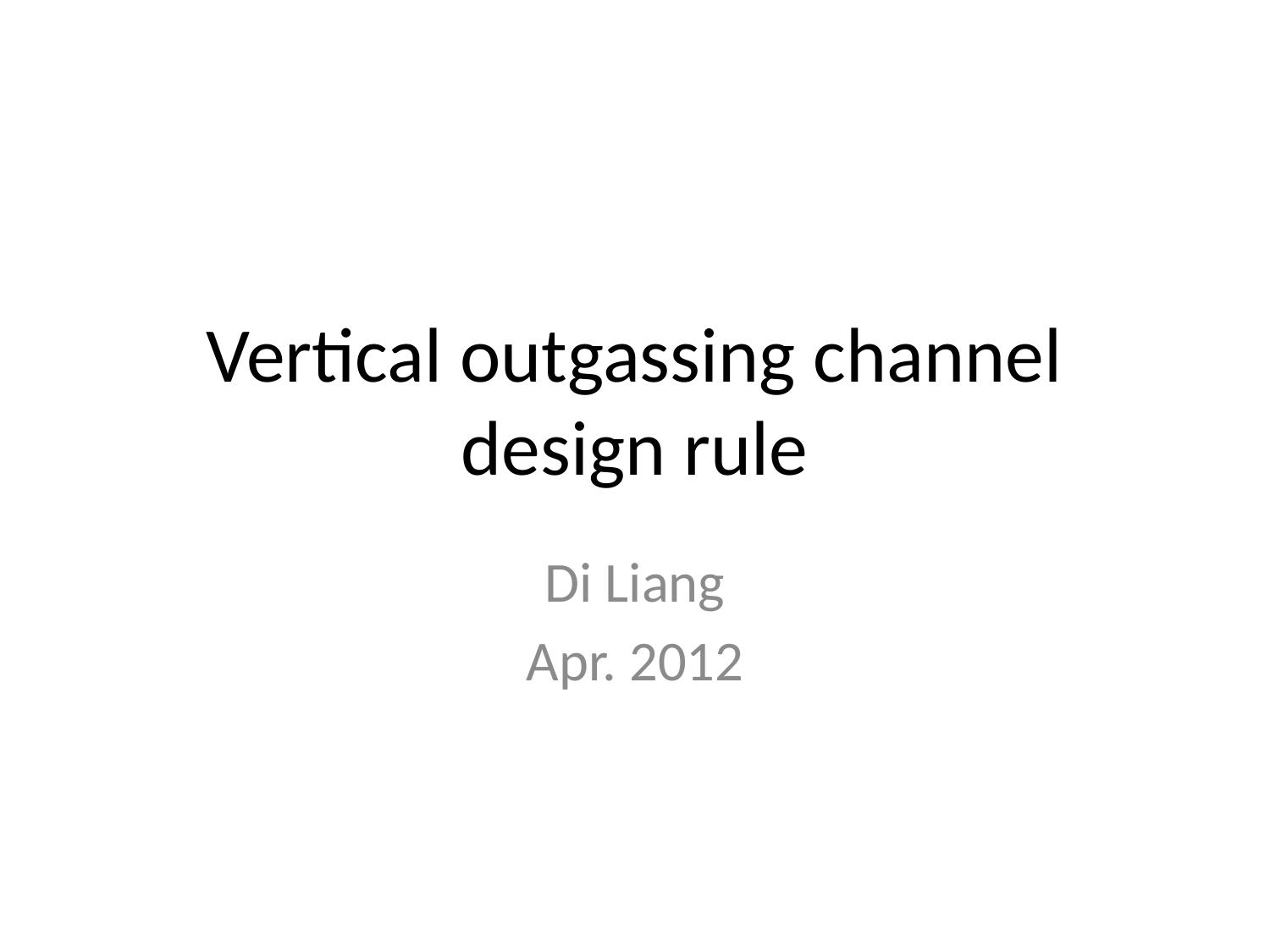

# Vertical outgassing channel design rule
Di Liang
Apr. 2012